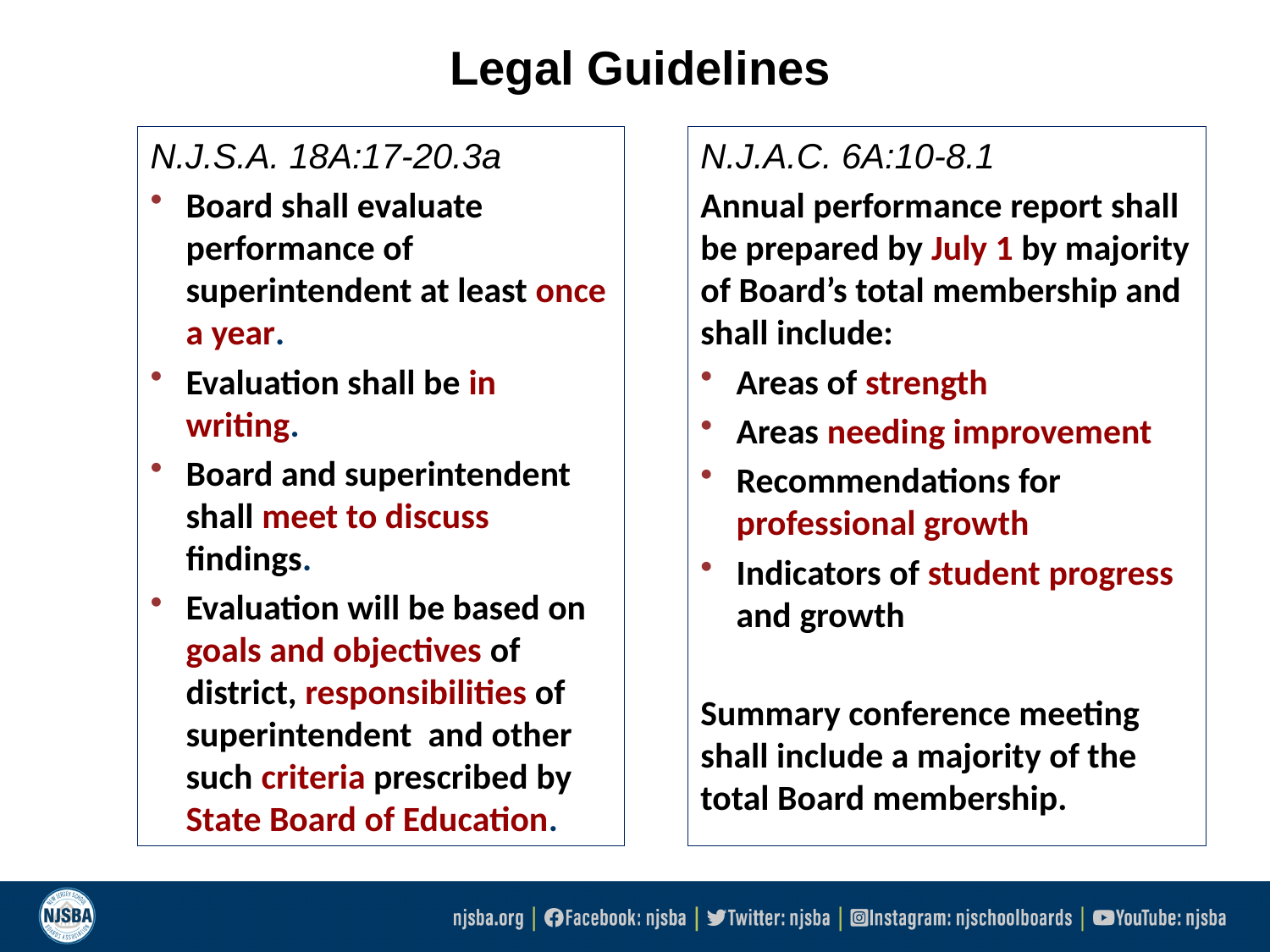

# Legal Guidelines
N.J.S.A. 18A:17-20.3a
Board shall evaluate performance of superintendent at least once a year.
Evaluation shall be in writing.
Board and superintendent shall meet to discuss findings.
Evaluation will be based on goals and objectives of district, responsibilities of superintendent  and other such criteria prescribed by State Board of Education.
N.J.A.C. 6A:10-8.1
Annual performance report shall be prepared by July 1 by majority of Board’s total membership and shall include:
Areas of strength
Areas needing improvement
Recommendations for professional growth
Indicators of student progress and growth

Summary conference meeting shall include a majority of the total Board membership.